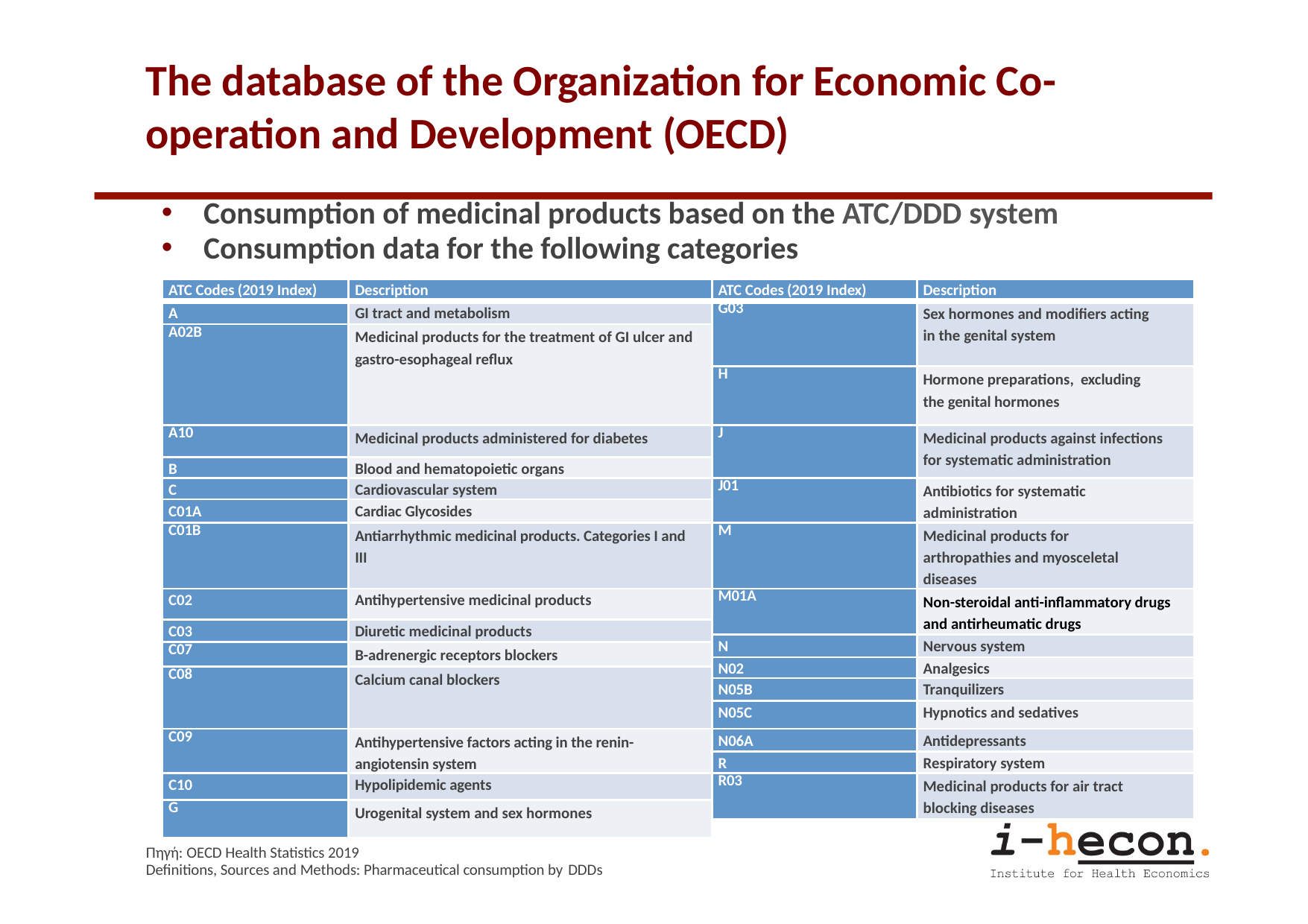

# The database of the Organization for Economic Co-operation and Development (OECD)
Consumption of medicinal products based on the ATC/DDD system
Consumption data for the following categories
| ATC Codes (2019 Index) | Description | ATC Codes (2019 Index) | Description |
| --- | --- | --- | --- |
| A | GI tract and metabolism | G03 | Sex hormones and modifiers acting in the genital system |
| A02B | Medicinal products for the treatment of GI ulcer and gastro-esophageal reflux |  |  |
|  |  | H | Hormone preparations, excluding the genital hormones |
| A10 | Medicinal products administered for diabetes | J | Medicinal products against infections for systematic administration |
| B | Blood and hematopoietic organs |  |  |
| C | Cardiovascular system | J01 | Antibiotics for systematic administration |
| C01A | Cardiac Glycosides |  |  |
| C01B | Antiarrhythmic medicinal products. Categories I and ΙΙΙ | M | Medicinal products for arthropathies and myosceletal diseases |
| C02 | Antihypertensive medicinal products | M01A | Non-steroidal anti-inflammatory drugs and antirheumatic drugs |
| C03 | Diuretic medicinal products |  |  |
|  |  | N | Nervous system |
| C07 | B-adrenergic receptors blockers |  |  |
|  |  | N02 | Analgesics |
| C08 | Calcium canal blockers |  |  |
|  |  | N05B | Tranquilizers |
|  |  | N05C | Hypnotics and sedatives |
| C09 | Antihypertensive factors acting in the renin-angiotensin system | N06A | Antidepressants |
|  |  | R | Respiratory system |
| C10 | Hypolipidemic agents | R03 | Medicinal products for air tract blocking diseases |
| G | Urogenital system and sex hormones |  |  |
|  |  |  |  |

Πηγή: OECD Health Statistics 2019
Deﬁnitions, Sources and Methods: Pharmaceutical consumption by DDDs
11